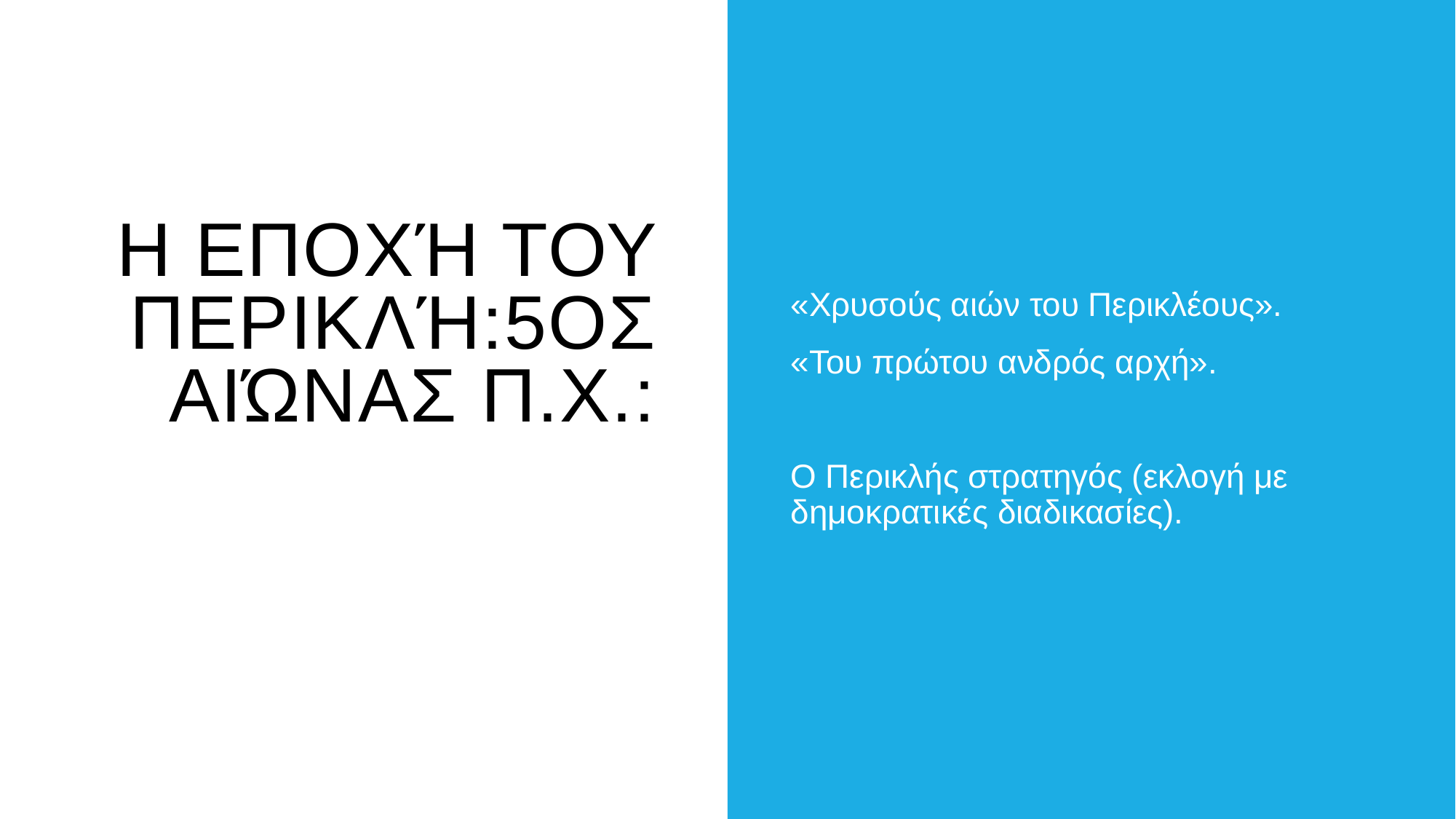

# Η εποχή του Περικλή:5ος αιώνας π.Χ.:
«Χρυσούς αιών του Περικλέους».
«Του πρώτου ανδρός αρχή».

Ο Περικλής στρατηγός (εκλογή με δημοκρατικές διαδικασίες).